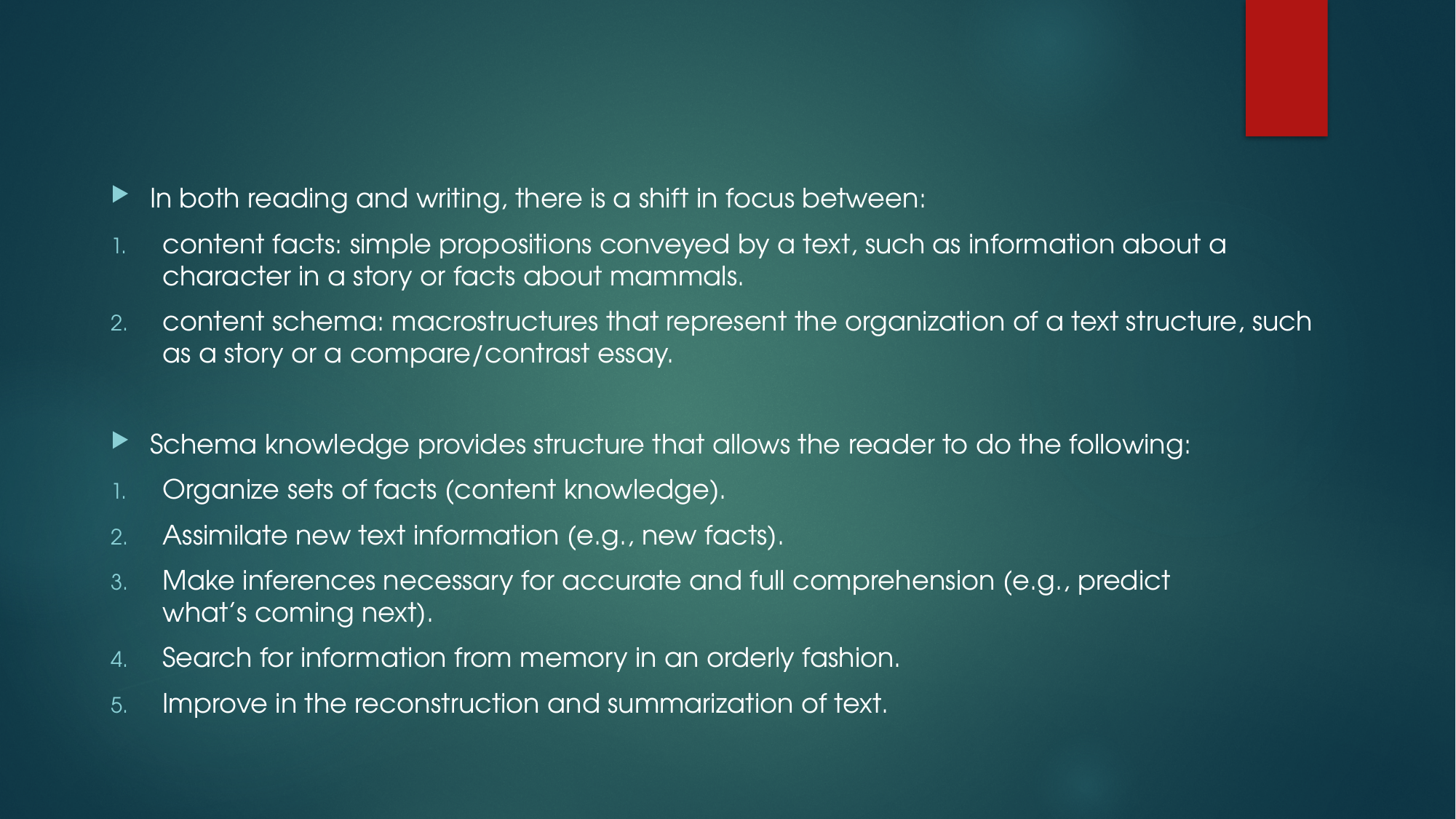

In both reading and writing, there is a shift in focus between:
content facts: simple propositions conveyed by a text, such as information about a character in a story or facts about mammals.
content schema: macrostructures that represent the organization of a text structure, such as a story or a compare/contrast essay.

Schema knowledge provides structure that allows the reader to do the following:
Organize sets of facts (content knowledge).
Assimilate new text information (e.g., new facts).
Make inferences necessary for accurate and full comprehension (e.g., predict what’s coming next).
Search for information from memory in an orderly fashion.
Improve in the reconstruction and summarization of text.